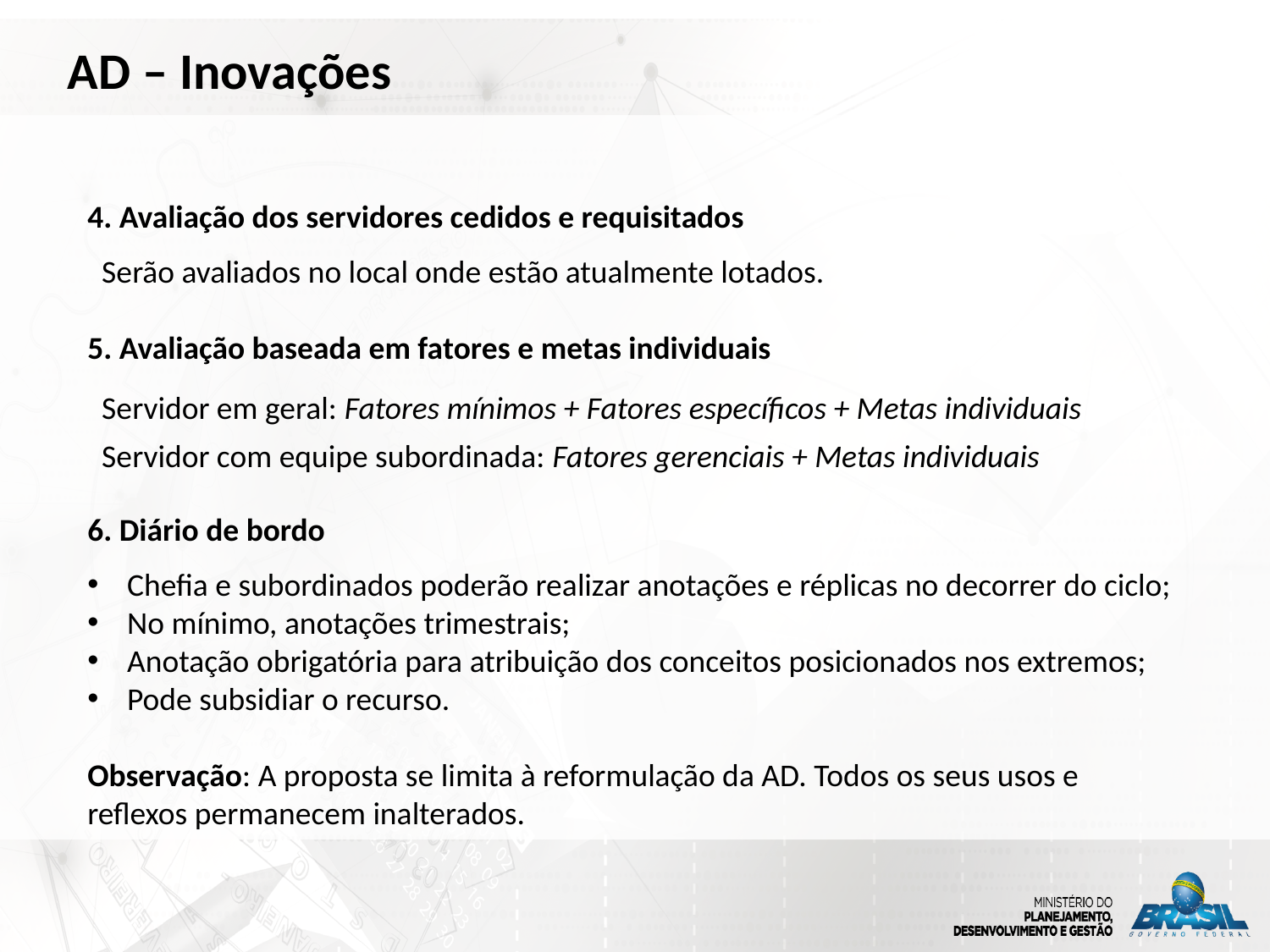

AD – Inovações

4. Avaliação dos servidores cedidos e requisitados

  Serão avaliados no local onde estão atualmente lotados.

5. Avaliação baseada em fatores e metas individuais

  Servidor em geral: Fatores mínimos + Fatores específicos + Metas individuais
  Servidor com equipe subordinada: Fatores gerenciais + Metas individuais

6. Diário de bordo

Chefia e subordinados poderão realizar anotações e réplicas no decorrer do ciclo;
No mínimo, anotações trimestrais;
Anotação obrigatória para atribuição dos conceitos posicionados nos extremos;
Pode subsidiar o recurso.

Observação: A proposta se limita à reformulação da AD. Todos os seus usos e reflexos permanecem inalterados.